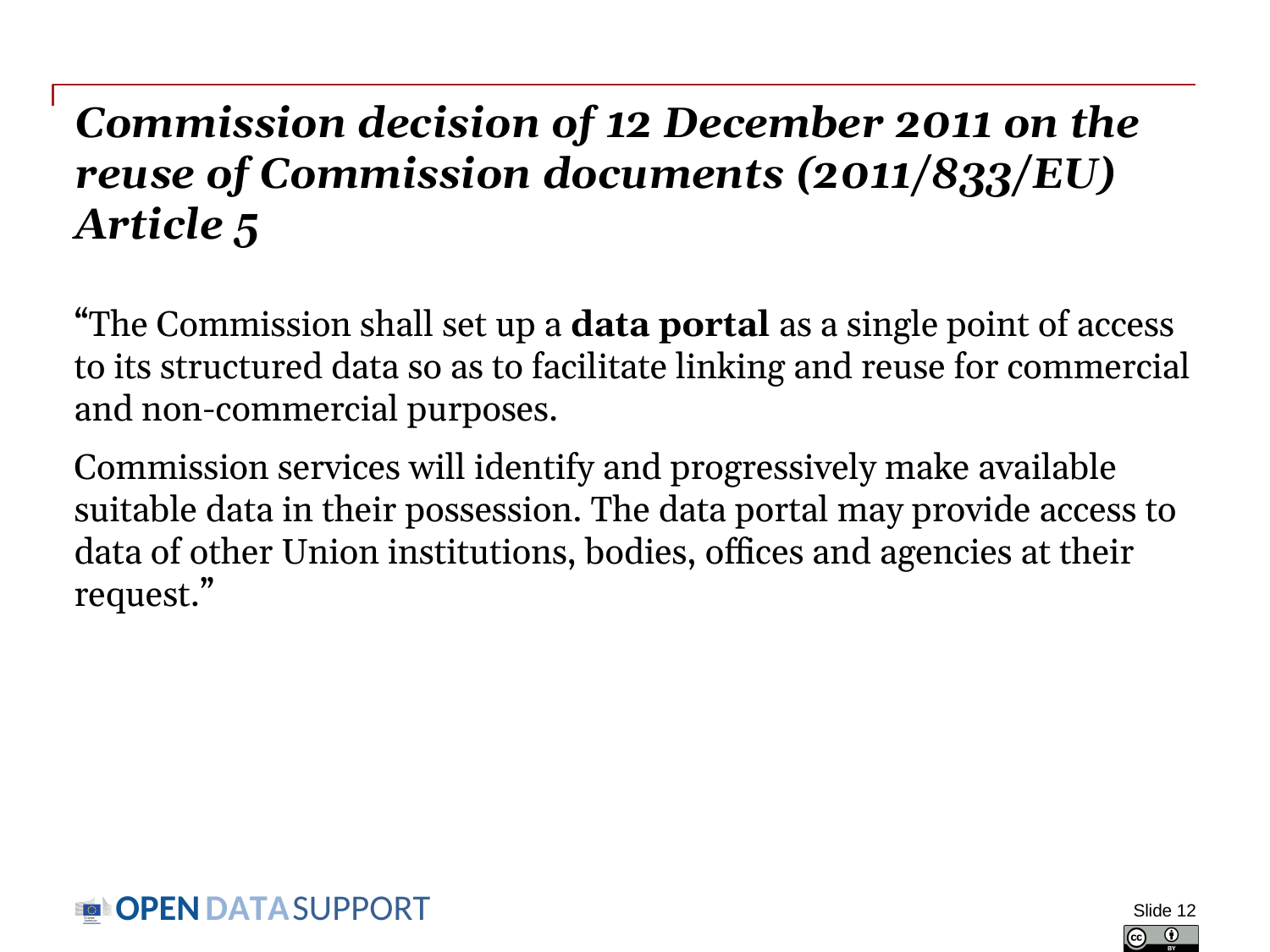

# Commission decision of 12 December 2011 on the reuse of Commission documents (2011/833/EU) Article 5

“The Commission shall set up a data portal as a single point of access to its structured data so as to facilitate linking and reuse for commercial and non-commercial purposes.
Commission services will identify and progressively make available suitable data in their possession. The data portal may provide access to data of other Union institutions, bodies, offices and agencies at their request.”

Slide 12